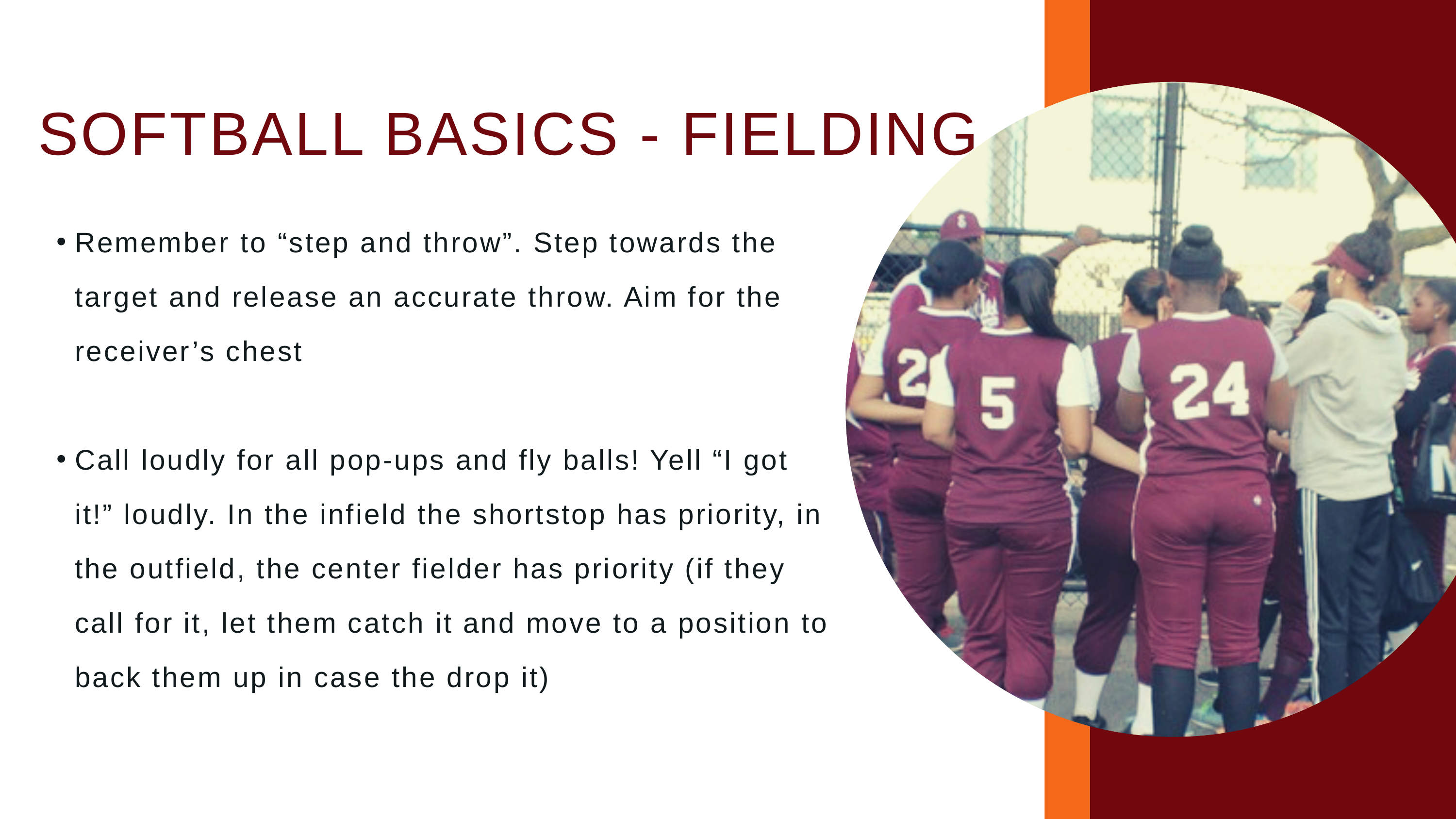

SOFTBALL BASICS - FIELDING
Remember to “step and throw”. Step towards the target and release an accurate throw. Aim for the receiver’s chest

Call loudly for all pop-ups and fly balls! Yell “I got it!” loudly. In the infield the shortstop has priority, in the outfield, the center fielder has priority (if they call for it, let them catch it and move to a position to back them up in case the drop it)